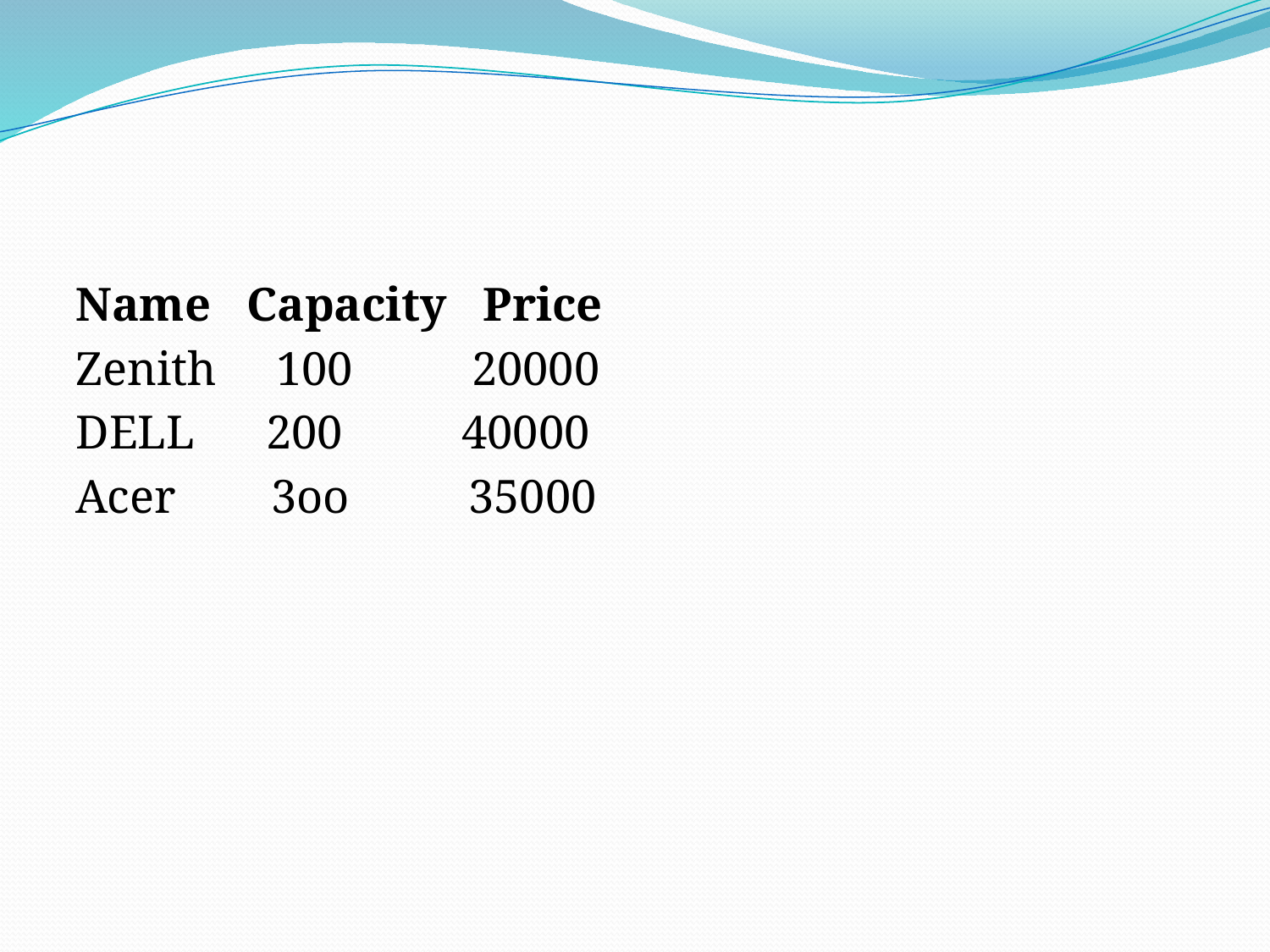

#
Name   Capacity   Price
Zenith     100          20000
DELL      200          40000
Acer        3oo          35000